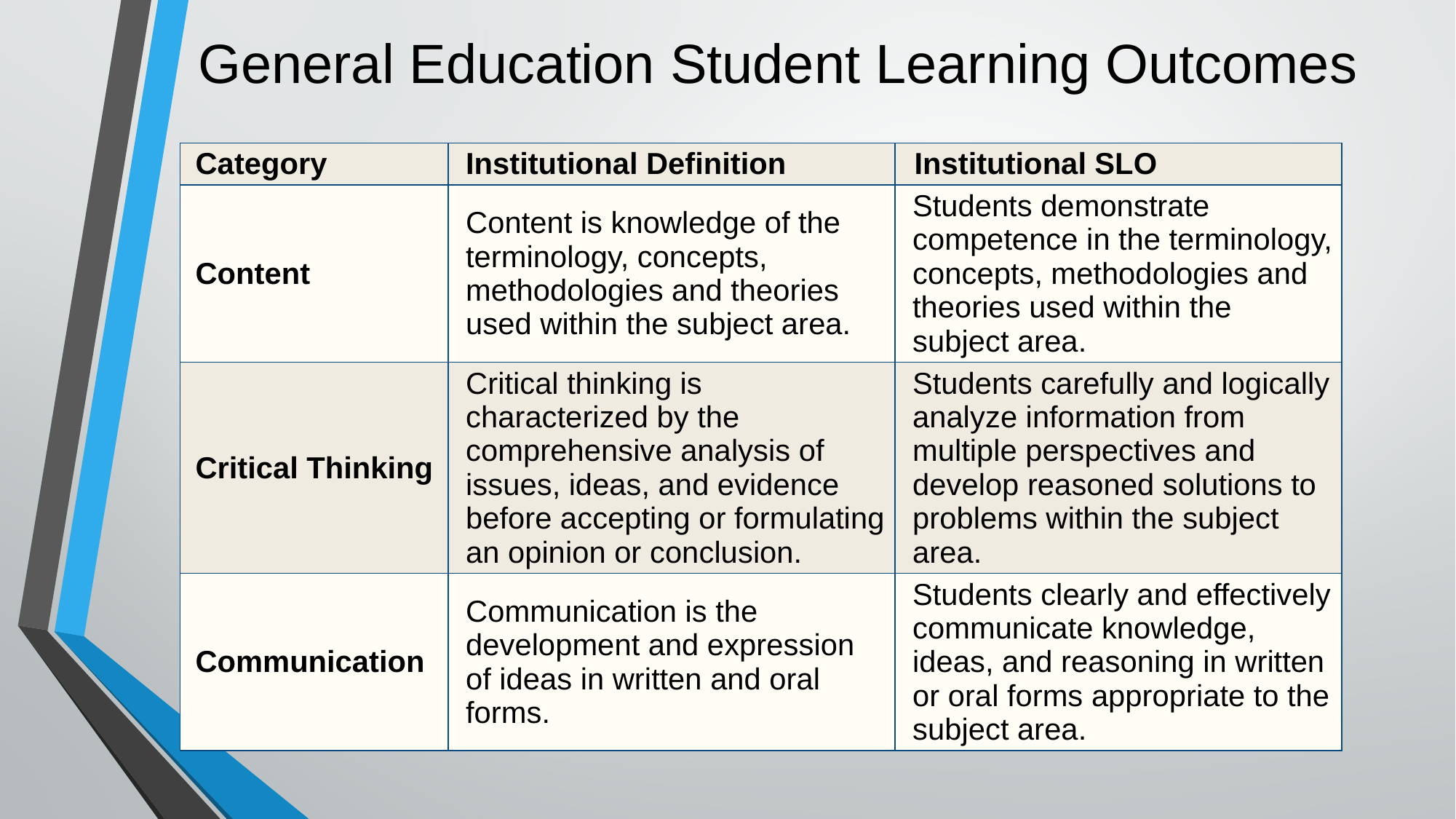

# General Education Student Learning Outcomes
| Category | Institutional Definition | Institutional SLO |
| --- | --- | --- |
| Content | Content is knowledge of the terminology, concepts, methodologies and theories used within the subject area. | Students demonstrate competence in the terminology, concepts, methodologies and theories used within the subject area. |
| Critical Thinking | Critical thinking is characterized by the comprehensive analysis of issues, ideas, and evidence before accepting or formulating an opinion or conclusion. | Students carefully and logically analyze information from multiple perspectives and develop reasoned solutions to problems within the subject area. |
| Communication | Communication is the development and expression of ideas in written and oral forms. | Students clearly and effectively communicate knowledge, ideas, and reasoning in written or oral forms appropriate to the subject area. |